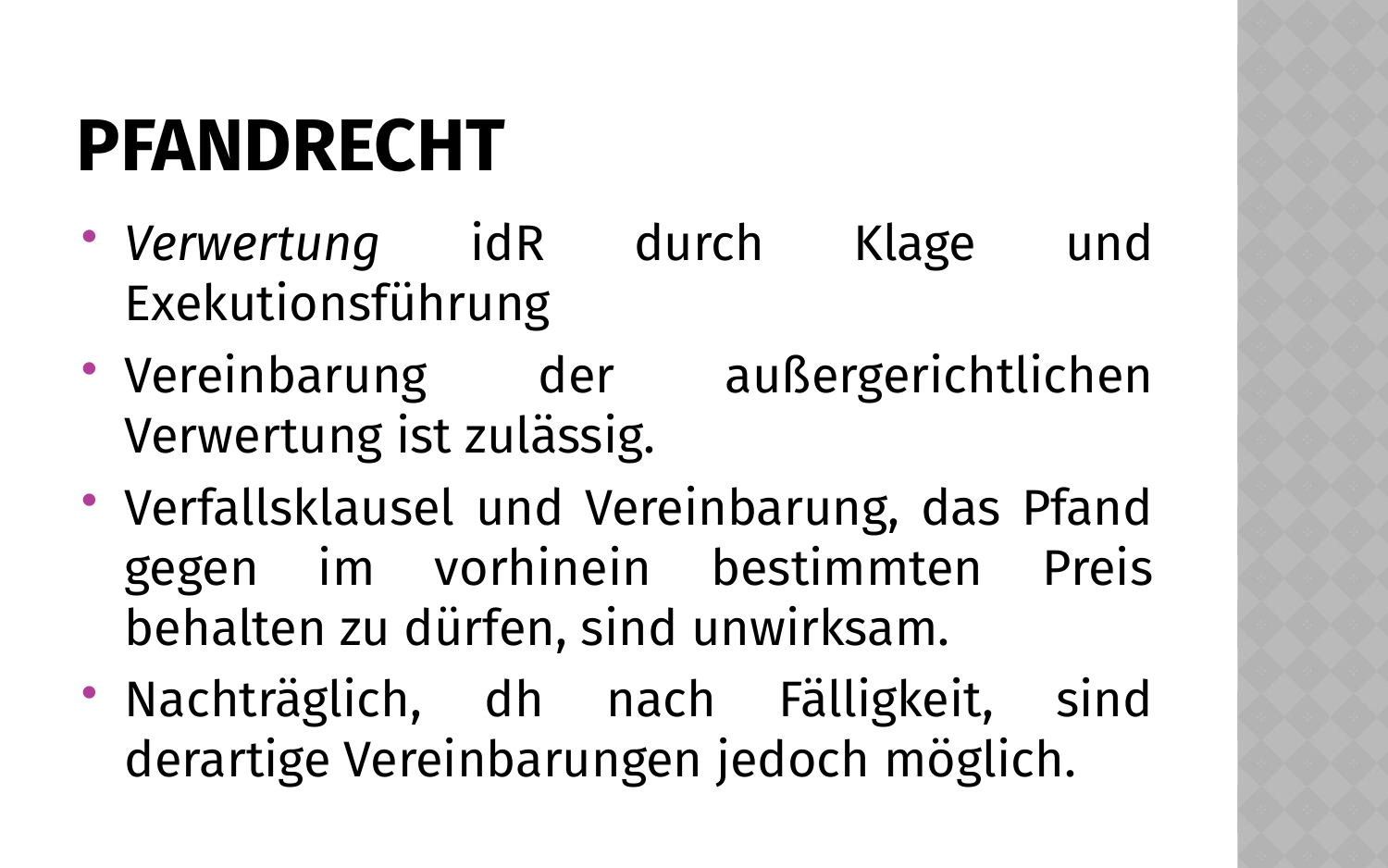

# Pfandrecht
Verwertung idR durch Klage und Exekutionsführung
Vereinbarung der außergerichtlichen Verwertung ist zulässig.
Verfallsklausel und Vereinbarung, das Pfand gegen im vorhinein bestimmten Preis behalten zu dürfen, sind unwirksam.
Nachträglich, dh nach Fälligkeit, sind derartige Vereinbarungen jedoch möglich.